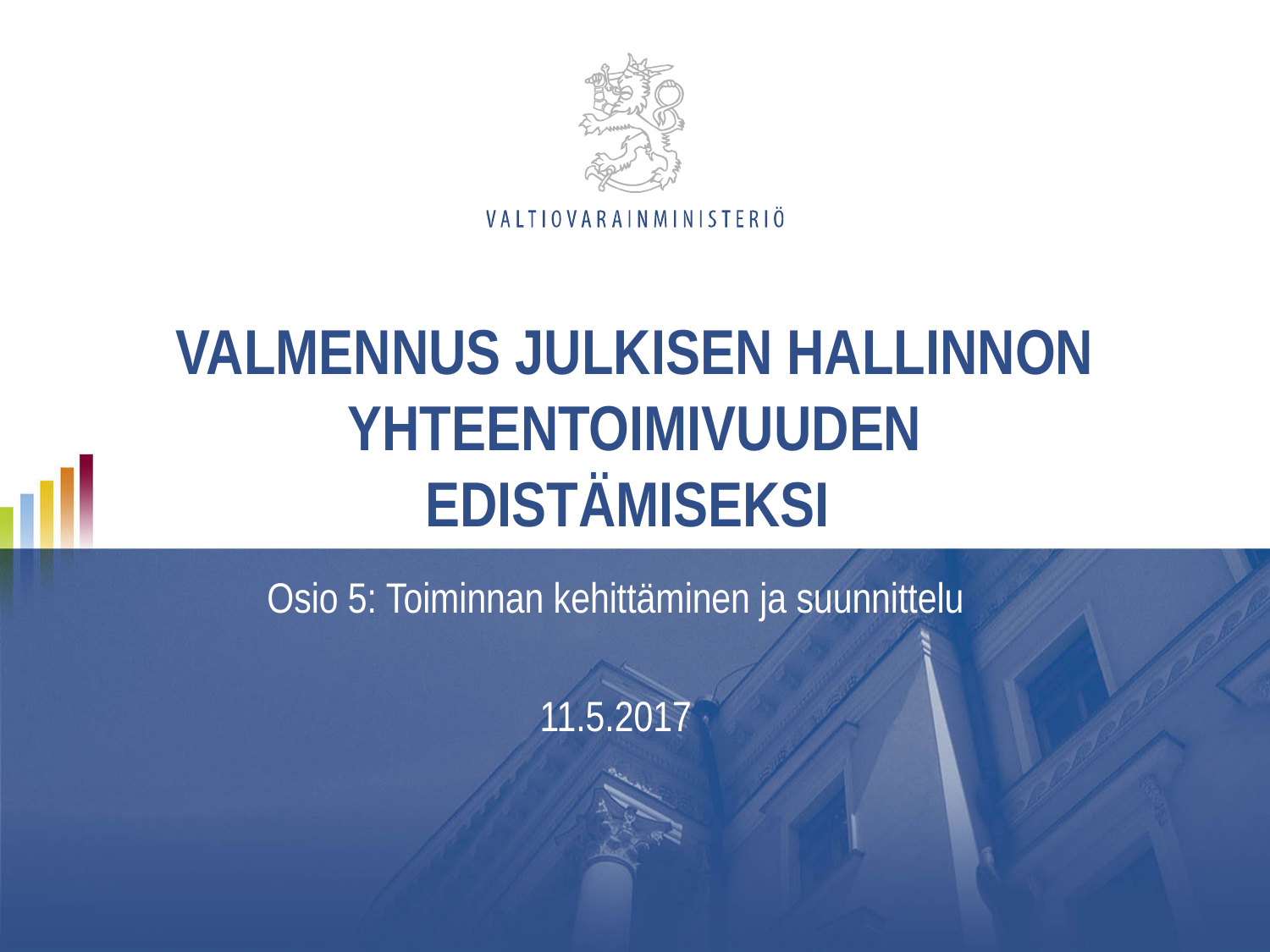

# VALMENNUS JULKISEN HALLINNON YHTEENTOIMIVUUDEN EDISTÄMISEKSI
Osio 5: Toiminnan kehittäminen ja suunnittelu

11.5.2017